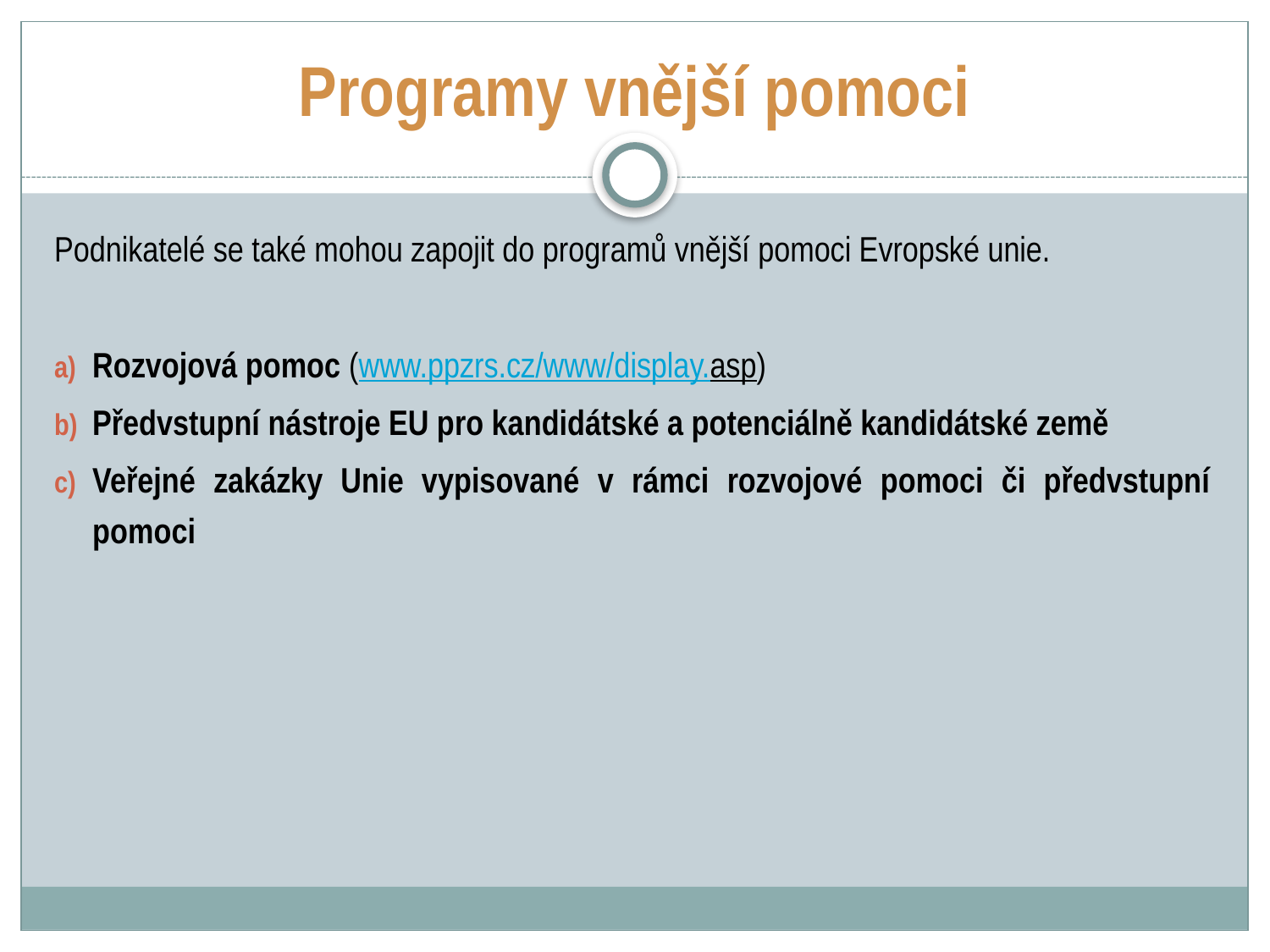

# Programy vnější pomoci
Podnikatelé se také mohou zapojit do programů vnější pomoci Evropské unie.

Rozvojová pomoc (www.ppzrs.cz/www/display.asp)
Předvstupní nástroje EU pro kandidátské a potenciálně kandidátské země
Veřejné zakázky Unie vypisované v rámci rozvojové pomoci či předvstupní pomoci